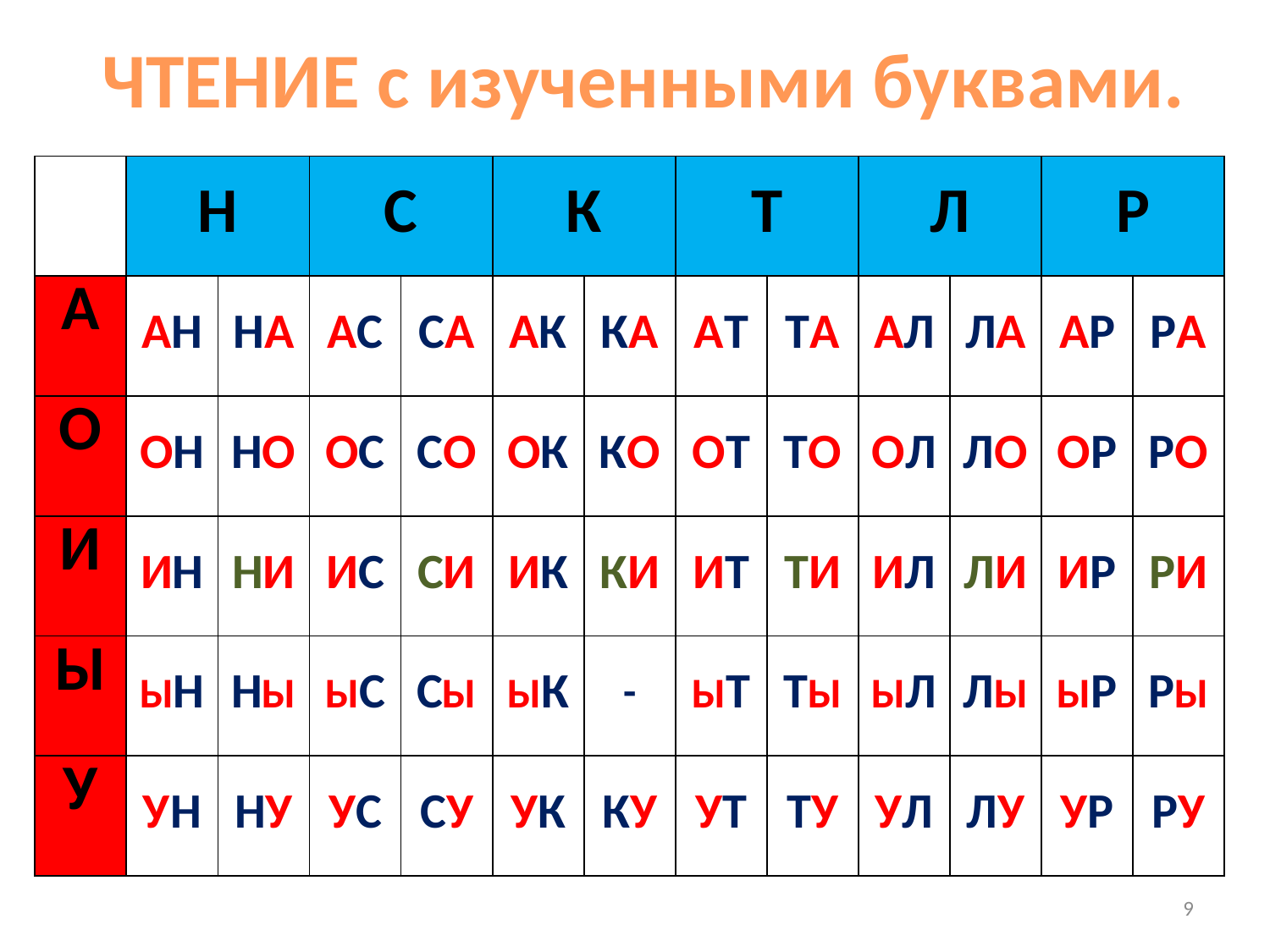

ЧТЕНИЕ с изученными буквами.
|  | Н |  | С |  | К |  | Т |  | Л |  | Р |  |
| --- | --- | --- | --- | --- | --- | --- | --- | --- | --- | --- | --- | --- |
| А | АН | НА | АС | СА | АК | КА | АТ | ТА | АЛ | ЛА | АР | РА |
| О | ОН | НО | ОС | СО | ОК | КО | ОТ | ТО | ОЛ | ЛО | ОР | РО |
| И | ИН | НИ | ИС | СИ | ИК | КИ | ИТ | ТИ | ИЛ | ЛИ | ИР | РИ |
| Ы | ЫН | НЫ | ЫС | СЫ | ЫК | - | ЫТ | ТЫ | ЫЛ | ЛЫ | ЫР | РЫ |
| У | УН | НУ | УС | СУ | УК | КУ | УТ | ТУ | УЛ | ЛУ | УР | РУ |
9